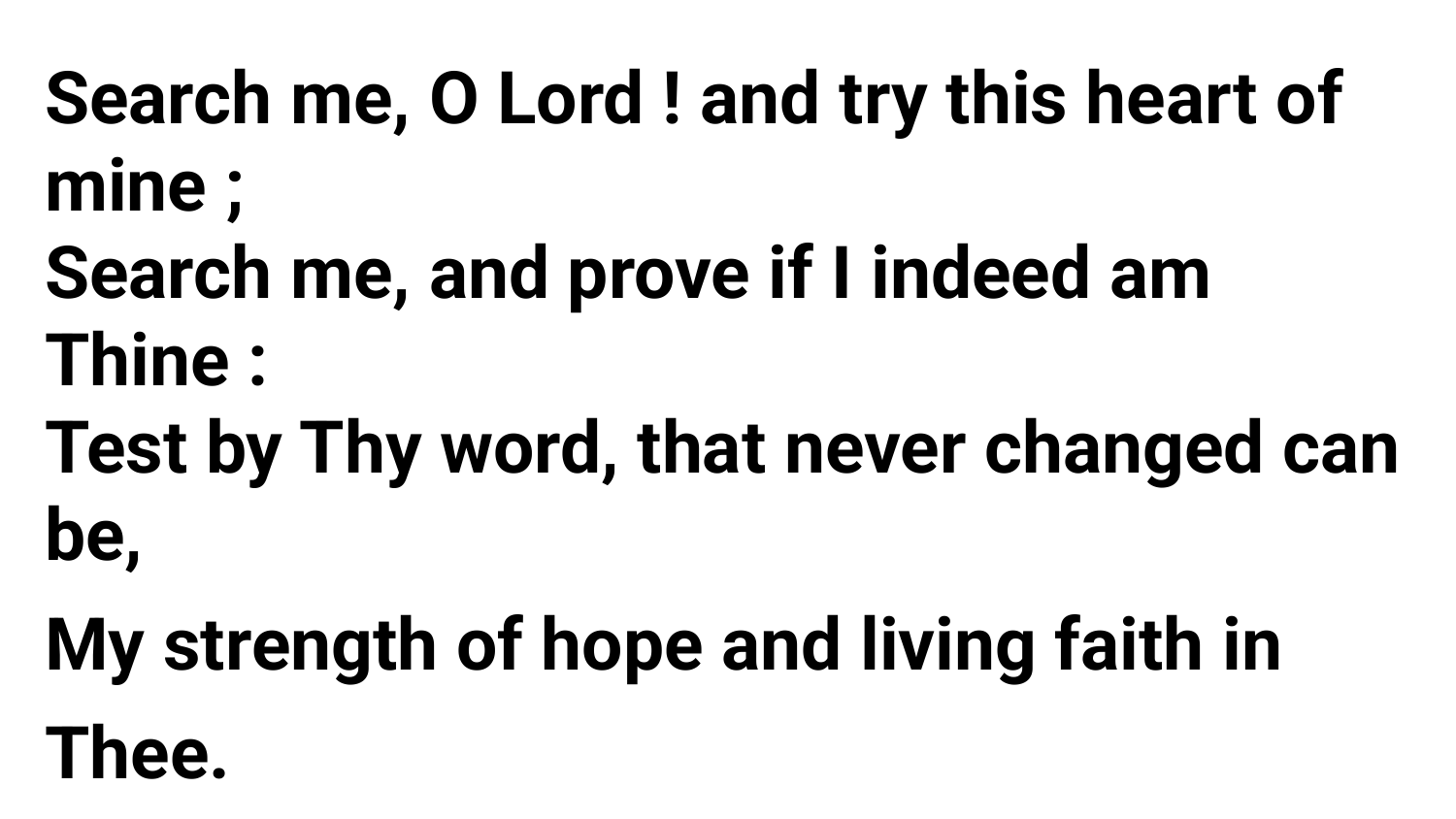

Search me, O Lord ! and try this heart of mine ;
Search me, and prove if I indeed am Thine :
Test by Thy word, that never changed can be,
My strength of hope and living faith in Thee.